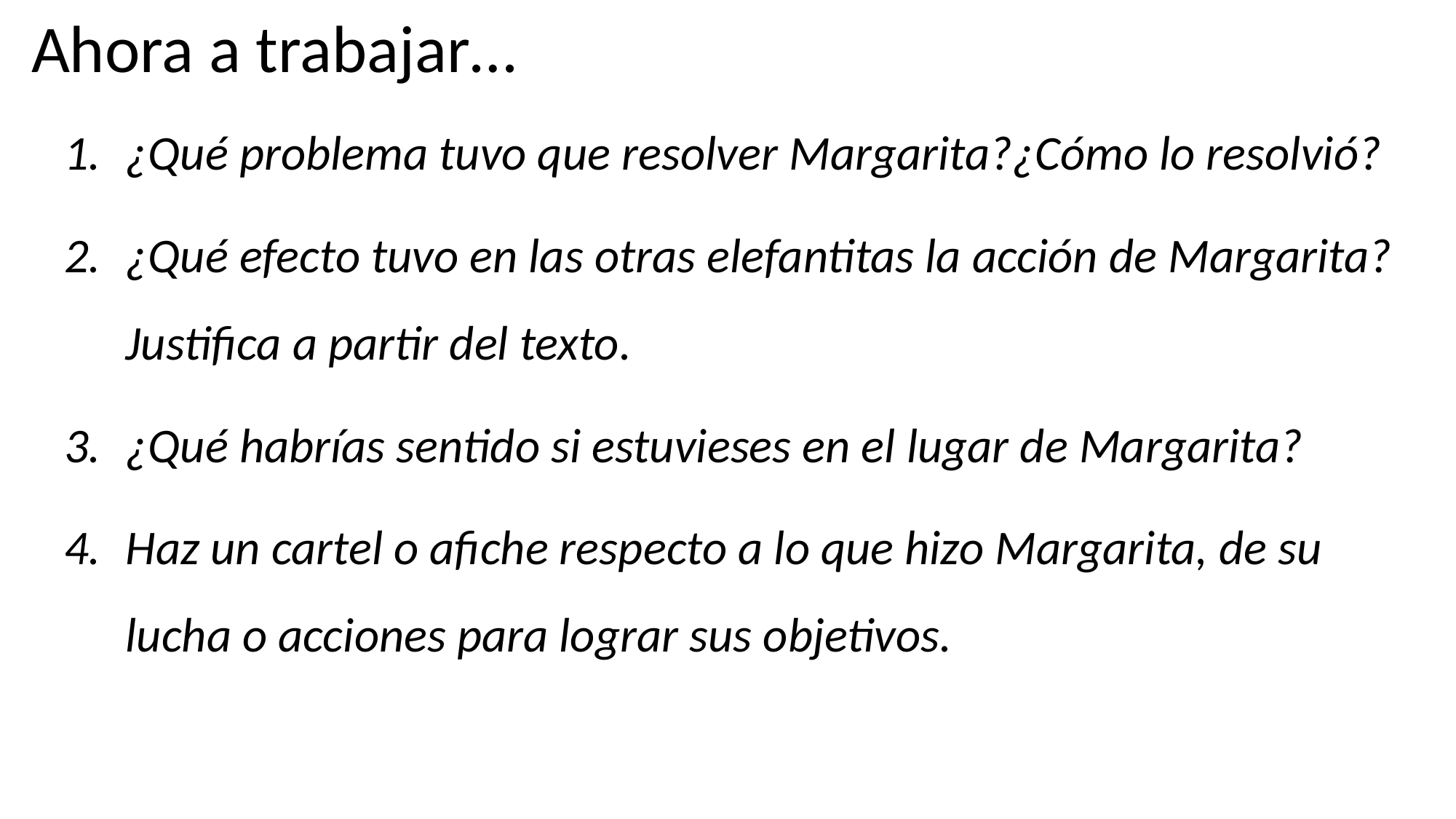

# Ahora a trabajar…
¿Qué problema tuvo que resolver Margarita?¿Cómo lo resolvió?
¿Qué efecto tuvo en las otras elefantitas la acción de Margarita? Justifica a partir del texto.
¿Qué habrías sentido si estuvieses en el lugar de Margarita?
Haz un cartel o afiche respecto a lo que hizo Margarita, de su lucha o acciones para lograr sus objetivos.